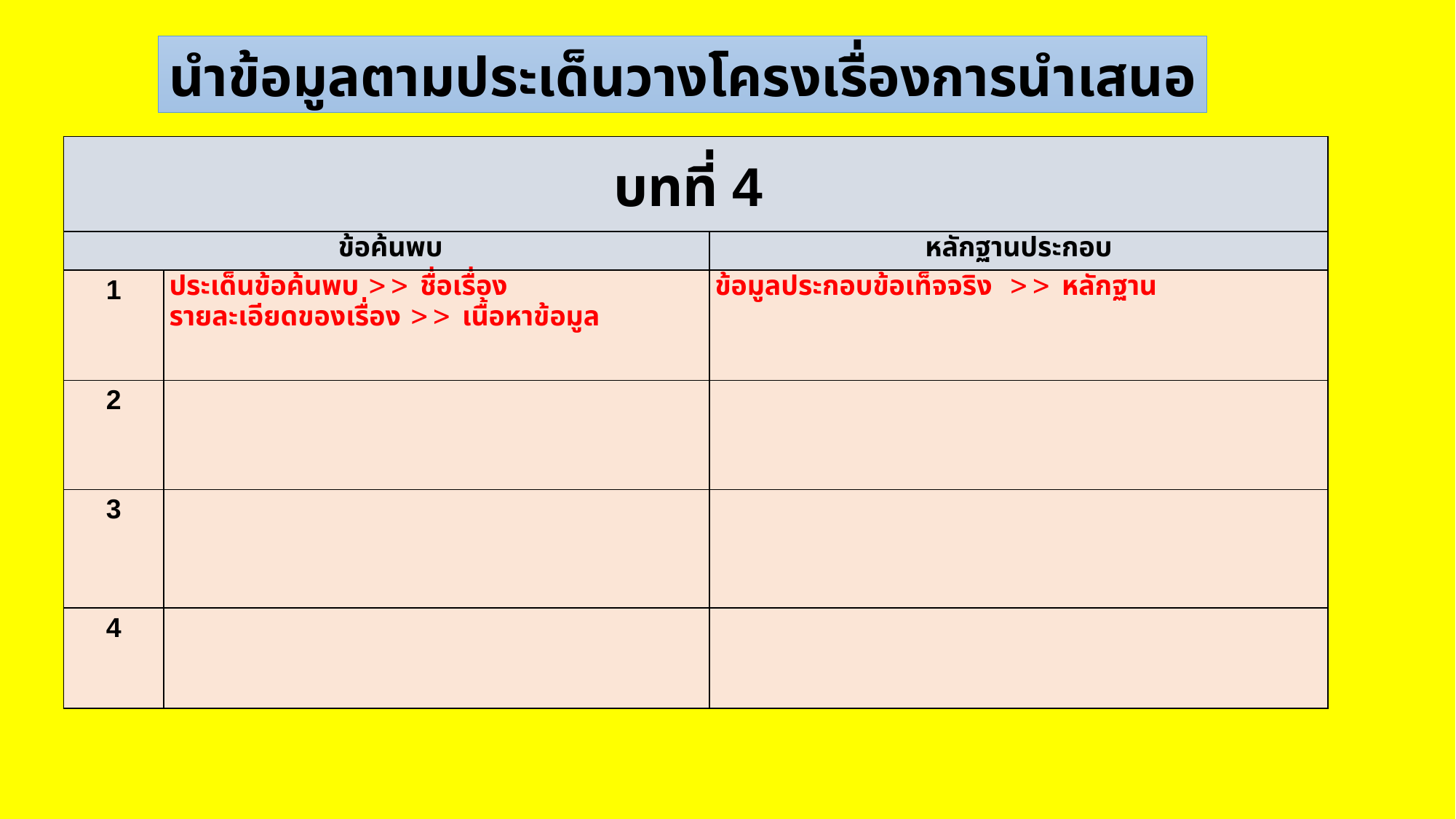

นำข้อมูลตามประเด็นวางโครงเรื่องการนำเสนอ
| บทที่ 4 |  |  |
| --- | --- | --- |
| ข้อค้นพบ |  | หลักฐานประกอบ |
| 1 | ประเด็นข้อค้นพบ >> ชื่อเรื่อง รายละเอียดของเรื่อง >> เนื้อหาข้อมูล | ข้อมูลประกอบข้อเท็จจริง >> หลักฐาน |
| 2 |  |  |
| 3 |  |  |
| 4 |  |  |